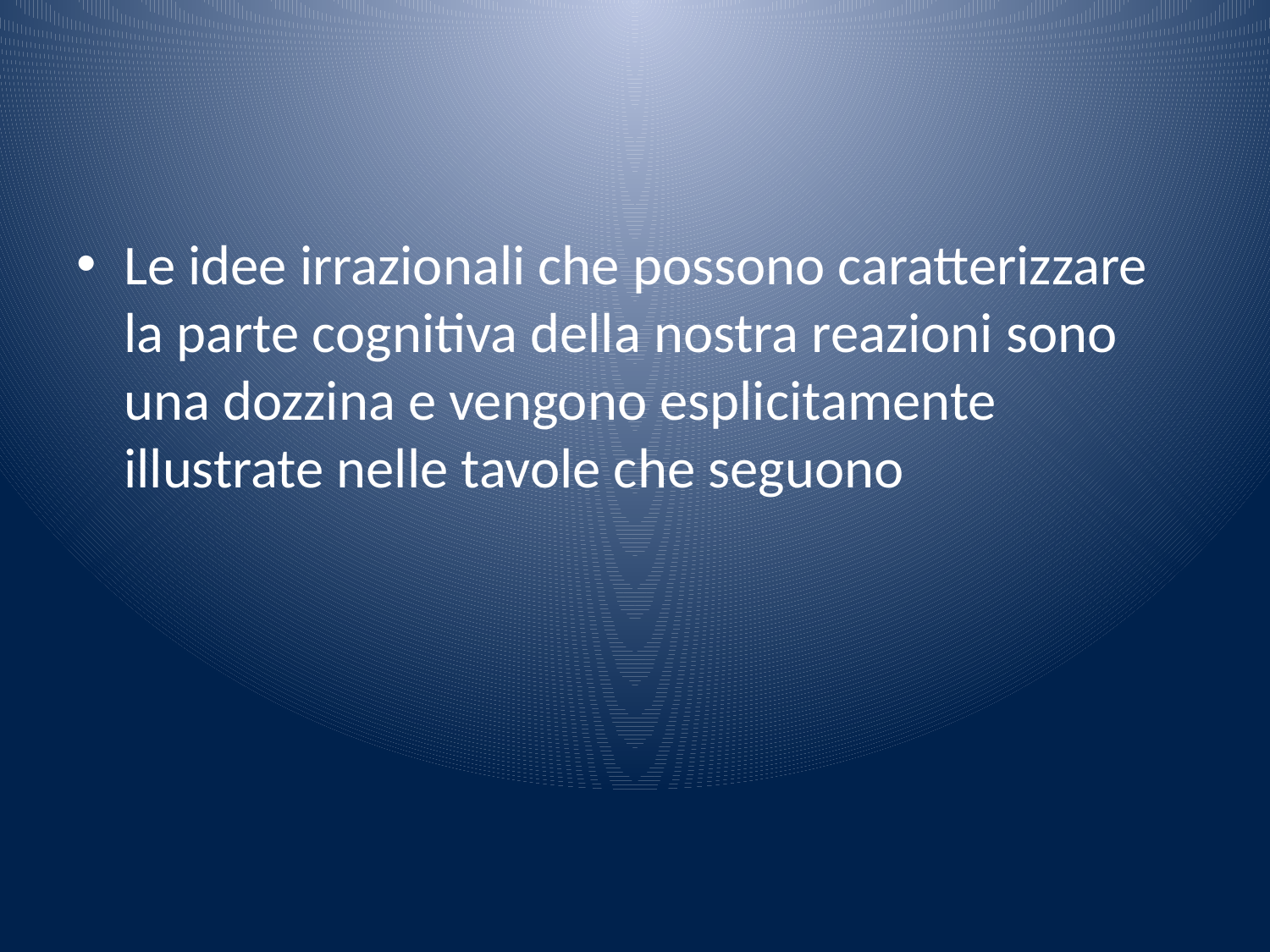

#
Le idee irrazionali che possono caratterizzare la parte cognitiva della nostra reazioni sono una dozzina e vengono esplicitamente illustrate nelle tavole che seguono